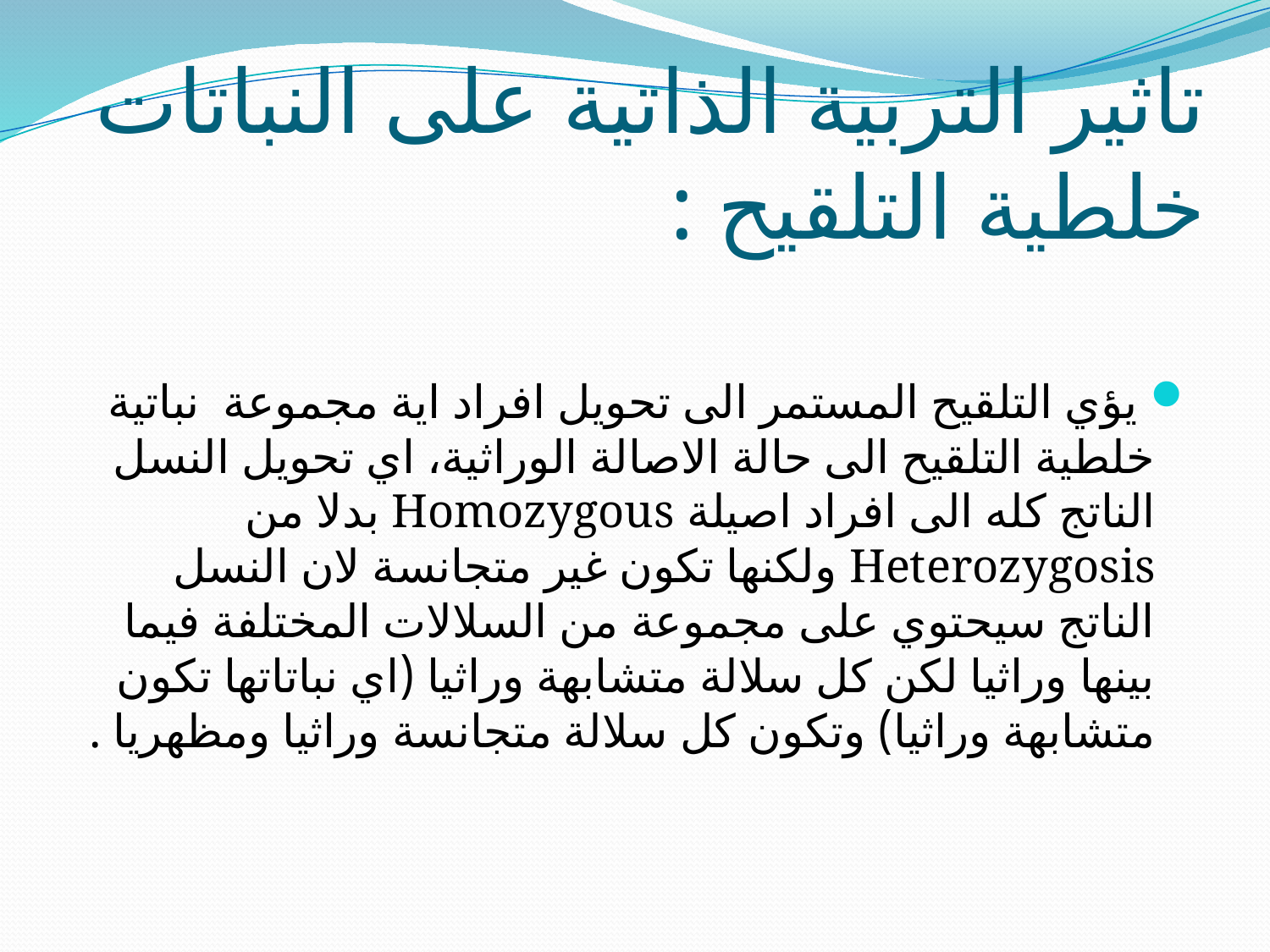

# تاثير التربية الذاتية على النباتات خلطية التلقيح :
 يؤي التلقيح المستمر الى تحويل افراد اية مجموعة  نباتية خلطية التلقيح الى حالة الاصالة الوراثية، اي تحويل النسل الناتج كله الى افراد اصيلة Homozygous بدلا من Heterozygosis ولكنها تكون غير متجانسة لان النسل الناتج سيحتوي على مجموعة من السلالات المختلفة فيما بينها وراثيا لكن كل سلالة متشابهة وراثيا (اي نباتاتها تكون متشابهة وراثيا) وتكون كل سلالة متجانسة وراثيا ومظهريا .